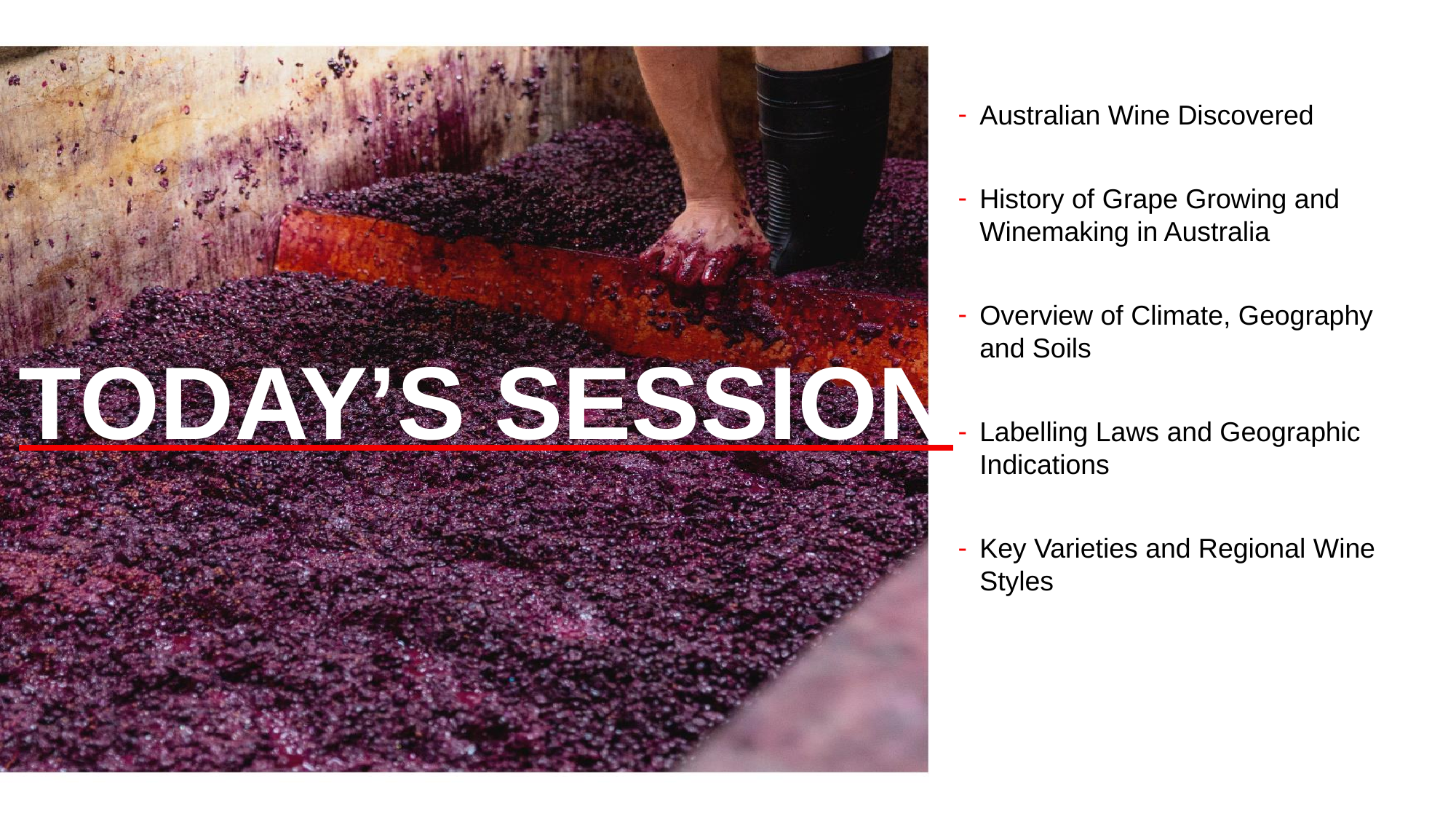

Australian Wine Discovered

History of Grape Growing and Winemaking in Australia

Overview of Climate, Geography and Soils

Labelling Laws and Geographic Indications

Key Varieties and Regional Wine Styles

TODAY’s session